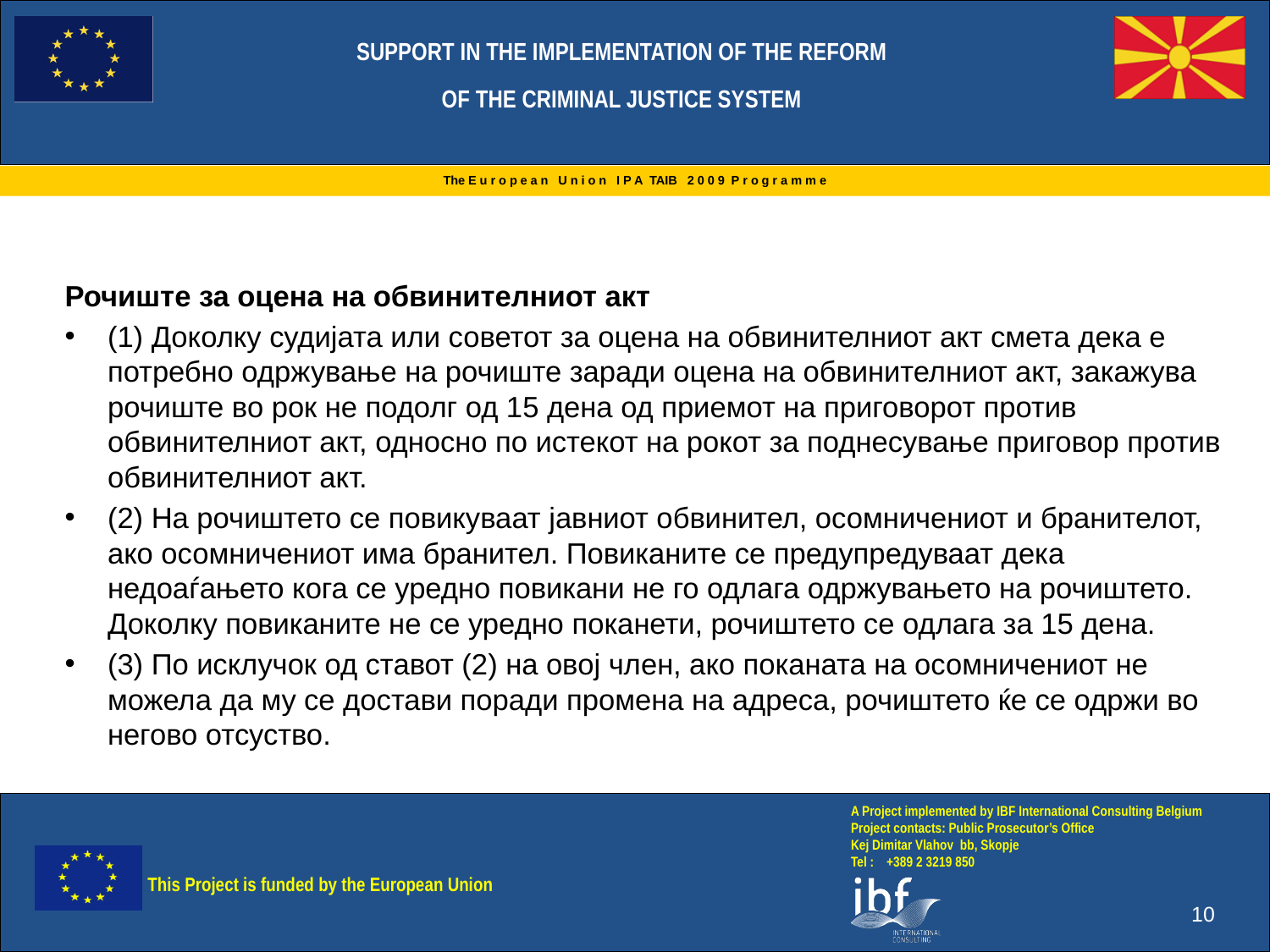

Рочиште за оцена на обвинителниот акт
(1) Доколку судијата или советот за оцена на обвинителниот акт смета дека е потребно одржување на рочиште заради оцена на обвинителниот акт, закажува рочиште во рок не подолг од 15 дена од приемот на приговорот против обвинителниот акт, односно по истекот на рокот за поднесување приговор против обвинителниот акт.
(2) На рочиштето се повикуваат јавниот обвинител, осомничениот и бранителот, ако осомничениот има бранител. Повиканите се предупредуваат дека недоаѓањето кога се уредно повикани не го одлага одржувањето на рочиштето. Доколку повиканите не се уредно поканети, рочиштето се одлага за 15 дена.
(3) По исклучок од ставот (2) на овој член, ако поканата на осомничениот не можела да му се достави поради промена на адреса, рочиштето ќе се одржи во негово отсуство.

10